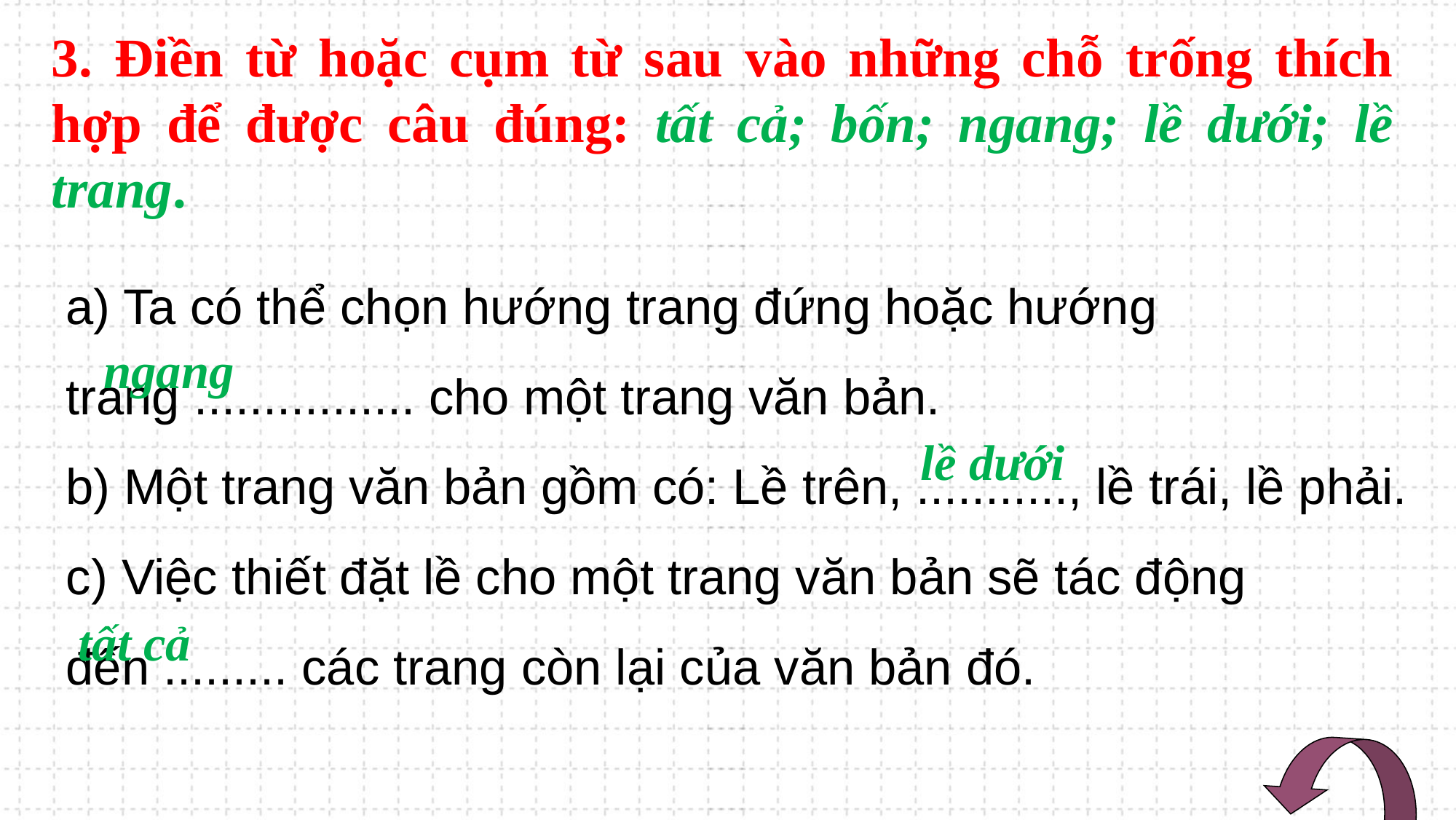

3. Điền từ hoặc cụm từ sau vào những chỗ trống thích hợp để được câu đúng: tất cả; bốn; ngang; lề dưới; lề trang.
a) Ta có thể chọn hướng trang đứng hoặc hướng trang ................ cho một trang văn bản.
b) Một trang văn bản gồm có: Lề trên, ..........., lề trái, lề phải.
c) Việc thiết đặt lề cho một trang văn bản sẽ tác động đến ......... các trang còn lại của văn bản đó.
ngang
lề dưới
tất cả